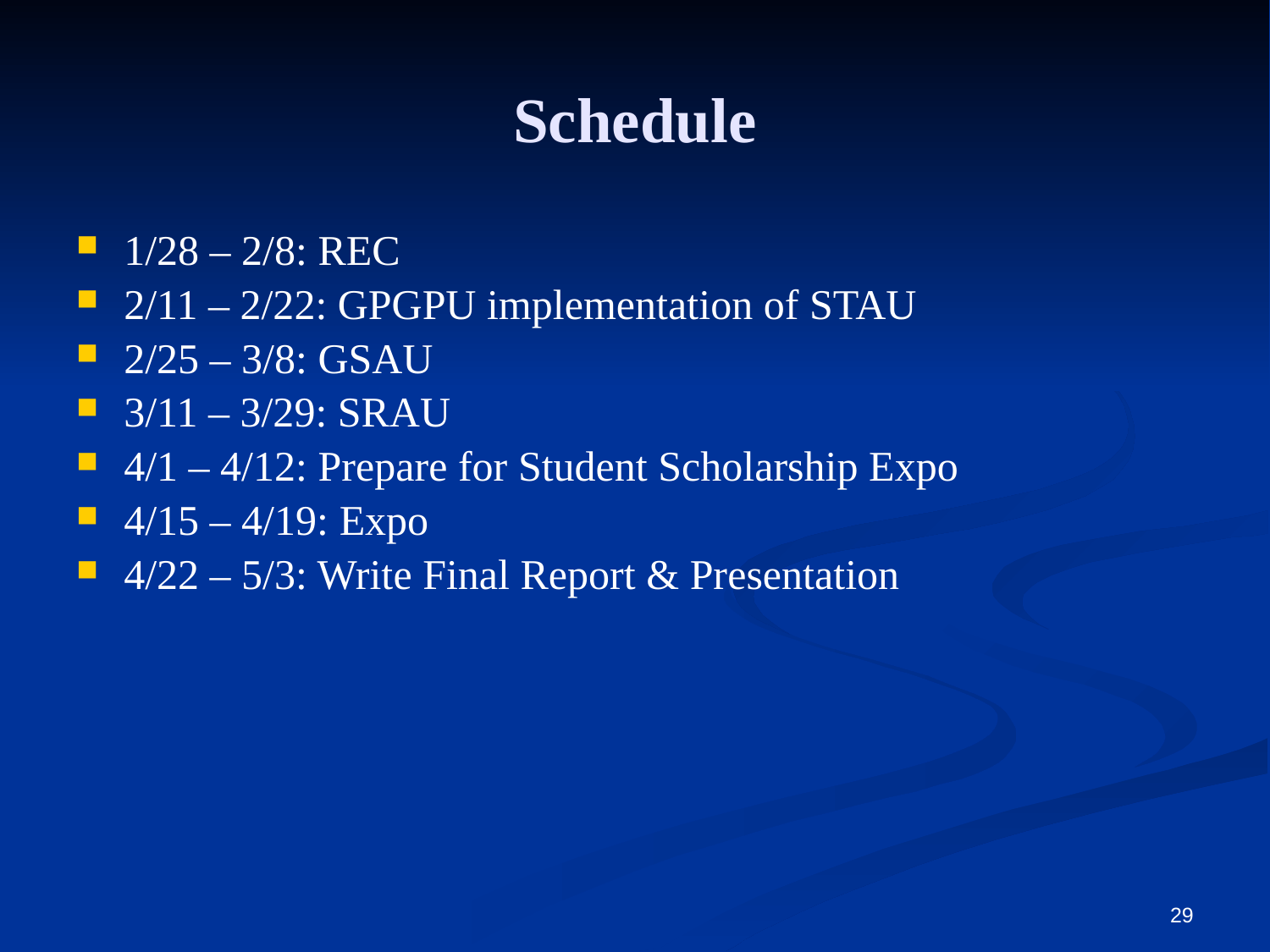

Schedule
1/28 – 2/8: REC
2/11 – 2/22: GPGPU implementation of STAU
2/25 – 3/8: GSAU
3/11 – 3/29: SRAU
4/1 – 4/12: Prepare for Student Scholarship Expo
4/15 – 4/19: Expo
4/22 – 5/3: Write Final Report & Presentation

29